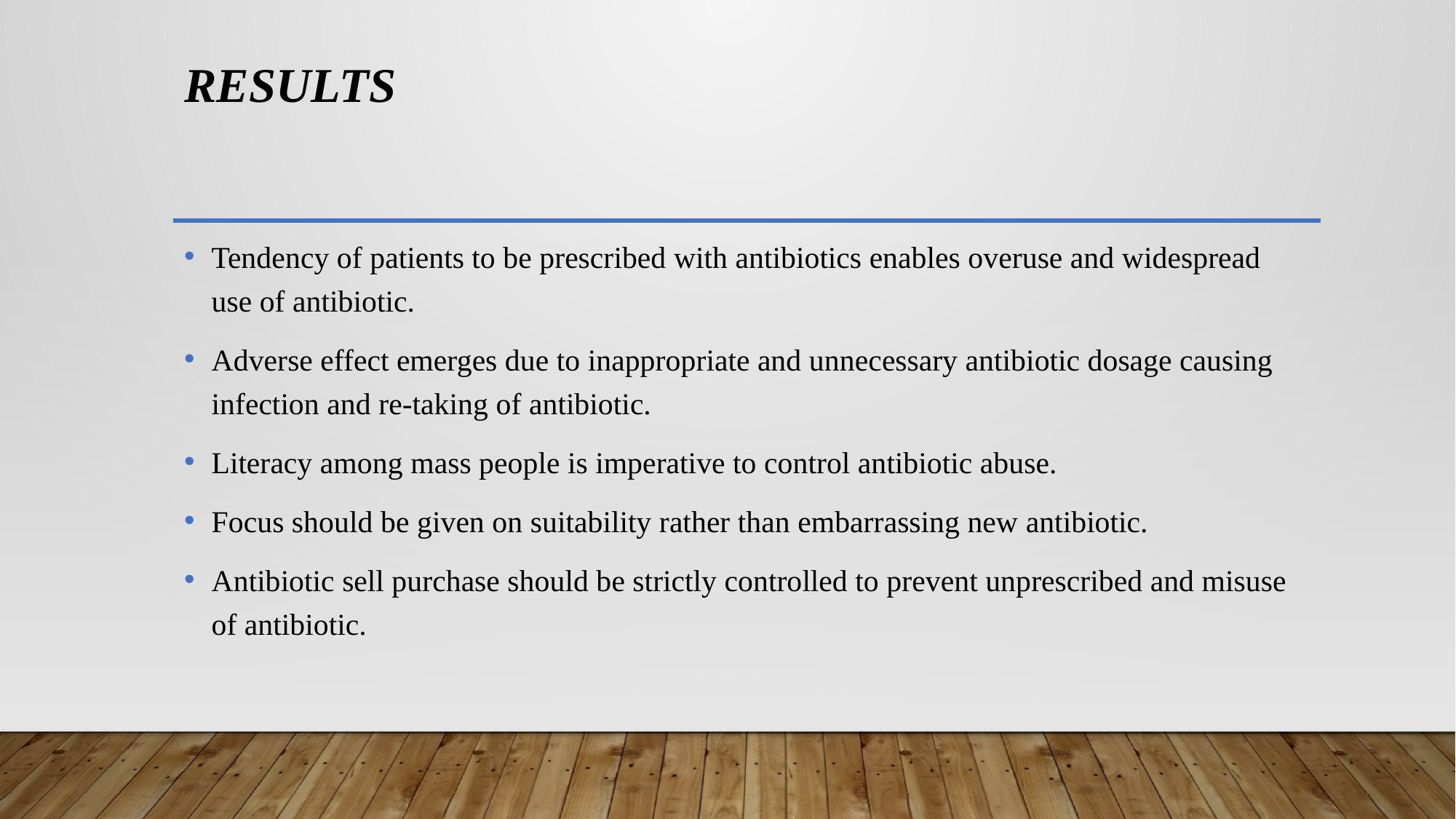

# Results
Tendency of patients to be prescribed with antibiotics enables overuse and widespread use of antibiotic.
Adverse effect emerges due to inappropriate and unnecessary antibiotic dosage causing infection and re-taking of antibiotic.
Literacy among mass people is imperative to control antibiotic abuse.
Focus should be given on suitability rather than embarrassing new antibiotic.
Antibiotic sell purchase should be strictly controlled to prevent unprescribed and misuse of antibiotic.